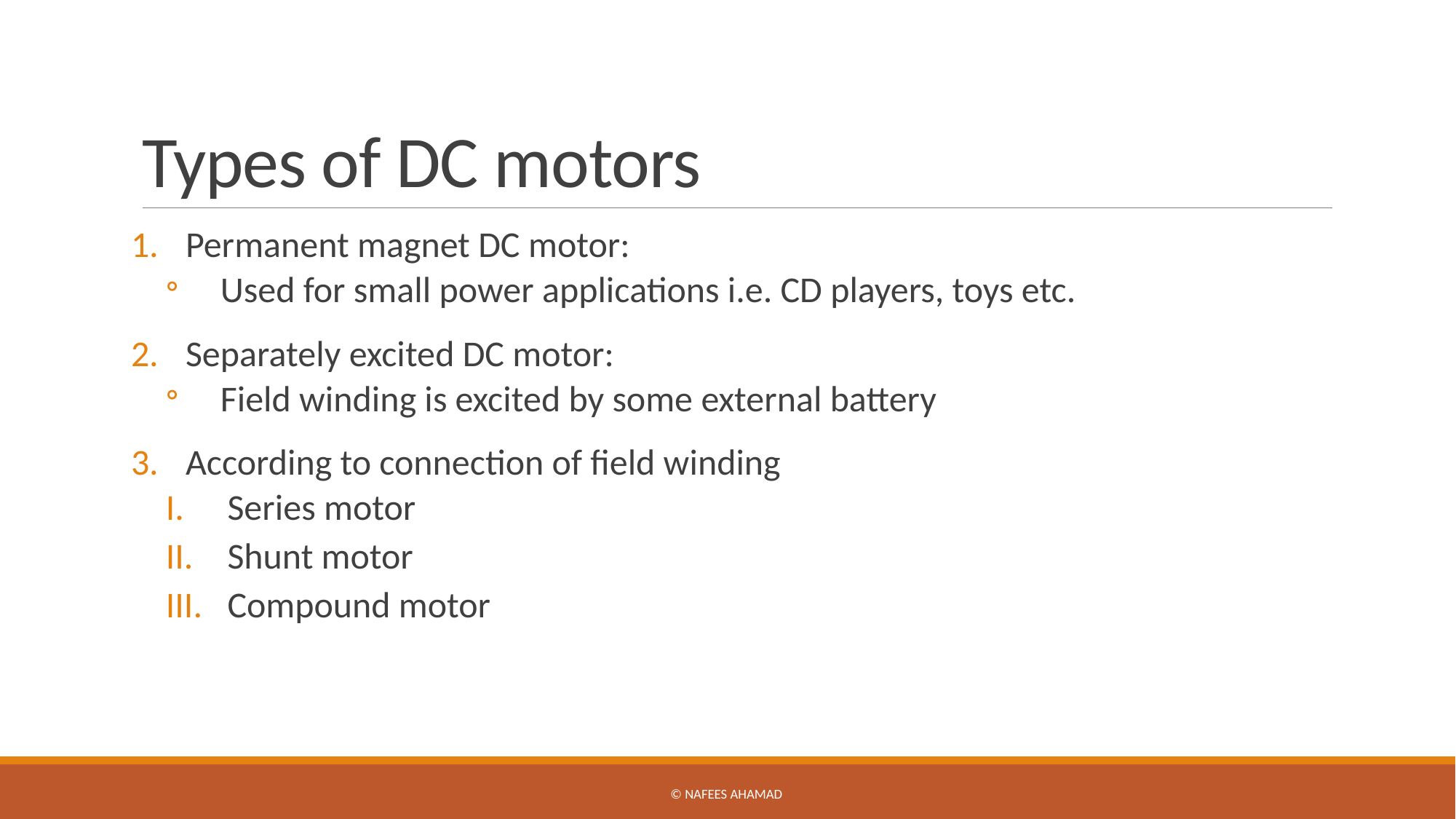

# Types of DC motors
Permanent magnet DC motor:
Used for small power applications i.e. CD players, toys etc.
Separately excited DC motor:
Field winding is excited by some external battery
According to connection of field winding
Series motor
Shunt motor
Compound motor

© Nafees Ahamad